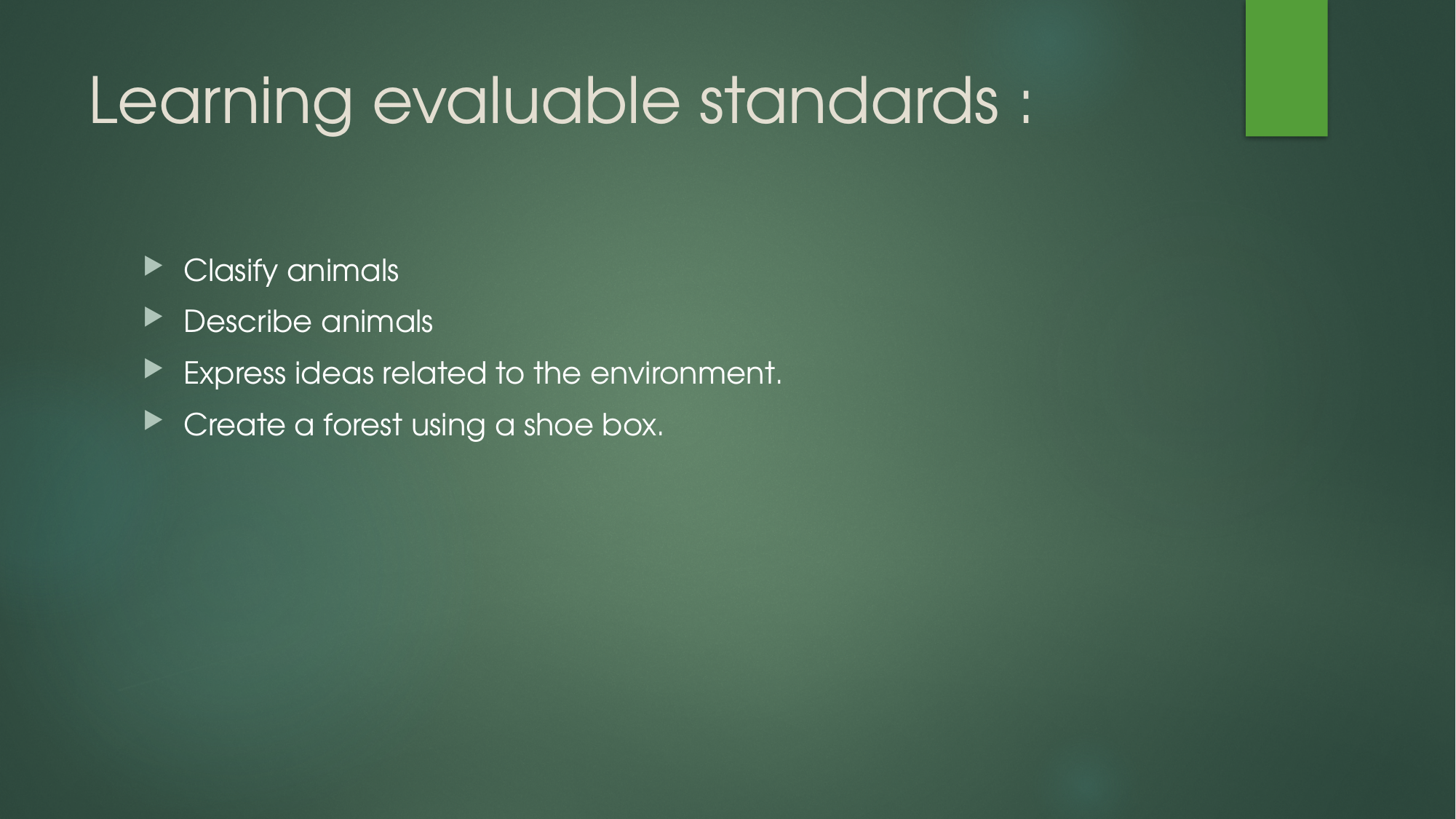

# Learning evaluable standards :
Clasify animals
Describe animals
Express ideas related to the environment.
Create a forest using a shoe box.